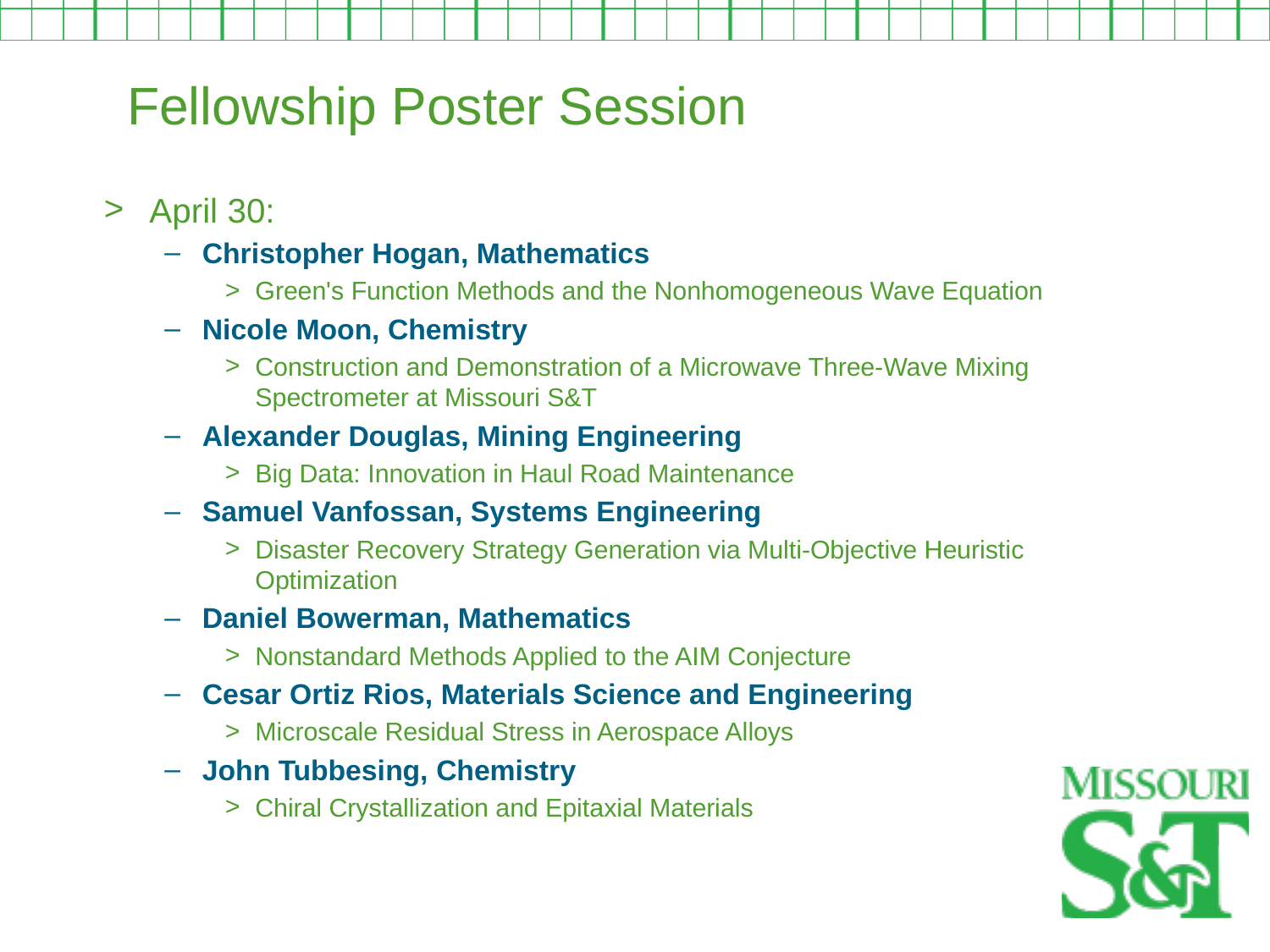

Fellowship Poster Session

April 30:
Christopher Hogan, Mathematics
Green's Function Methods and the Nonhomogeneous Wave Equation
Nicole Moon, Chemistry
Construction and Demonstration of a Microwave Three-Wave Mixing Spectrometer at Missouri S&T
Alexander Douglas, Mining Engineering
Big Data: Innovation in Haul Road Maintenance
Samuel Vanfossan, Systems Engineering
Disaster Recovery Strategy Generation via Multi-Objective Heuristic Optimization
Daniel Bowerman, Mathematics
Nonstandard Methods Applied to the AIM Conjecture
Cesar Ortiz Rios, Materials Science and Engineering
Microscale Residual Stress in Aerospace Alloys
John Tubbesing, Chemistry
Chiral Crystallization and Epitaxial Materials